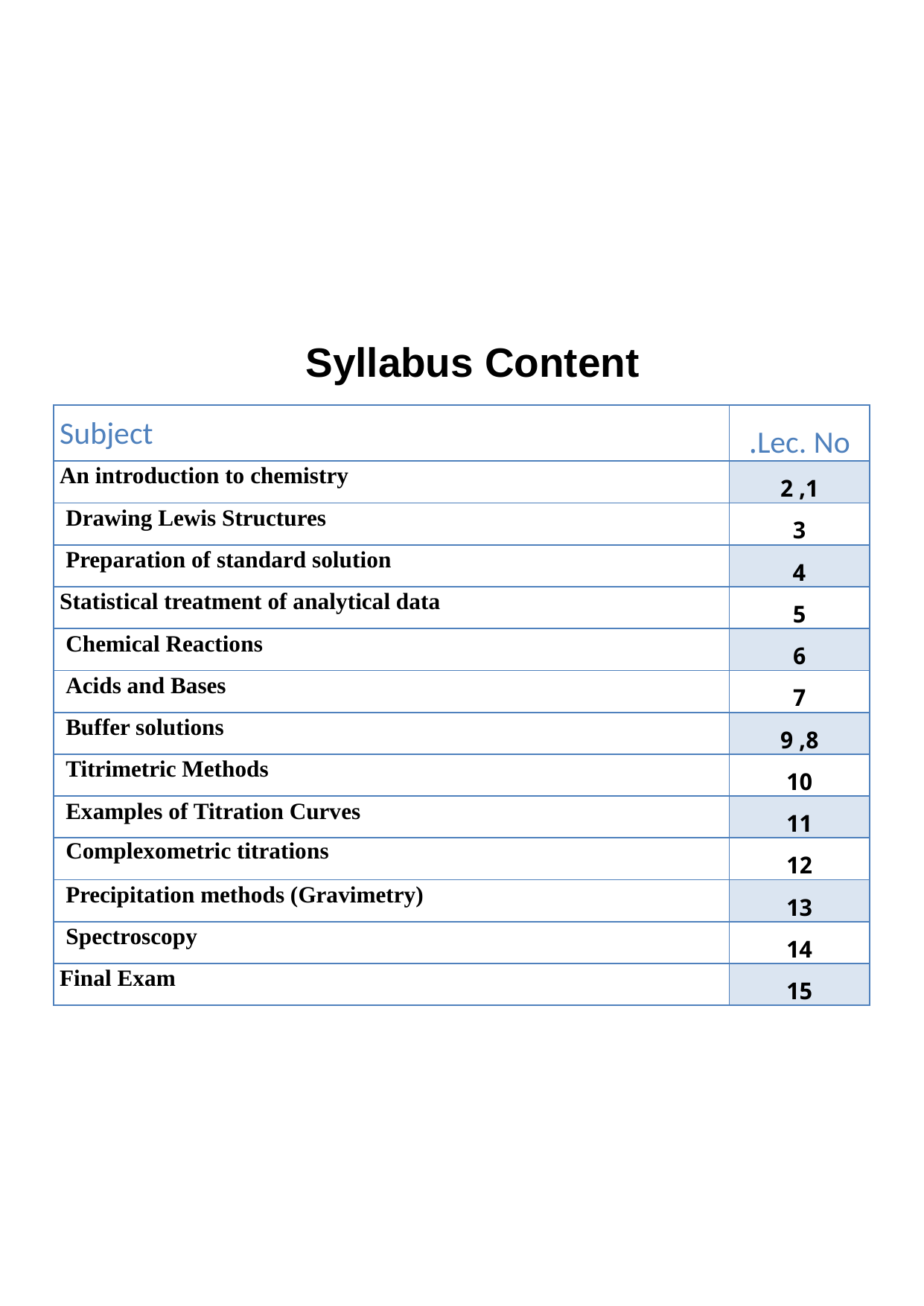

Syllabus Content
| Subject | Lec. No. |
| --- | --- |
| An introduction to chemistry | 1, 2 |
| Drawing Lewis Structures | 3 |
| Preparation of standard solution | 4 |
| Statistical treatment of analytical data | 5 |
| Chemical Reactions | 6 |
| Acids and Bases | 7 |
| Buffer solutions | 8, 9 |
| Titrimetric Methods | 10 |
| Examples of Titration Curves | 11 |
| Complexometric titrations | 12 |
| Precipitation methods (Gravimetry) | 13 |
| Spectroscopy | 14 |
| Final Exam | 15 |